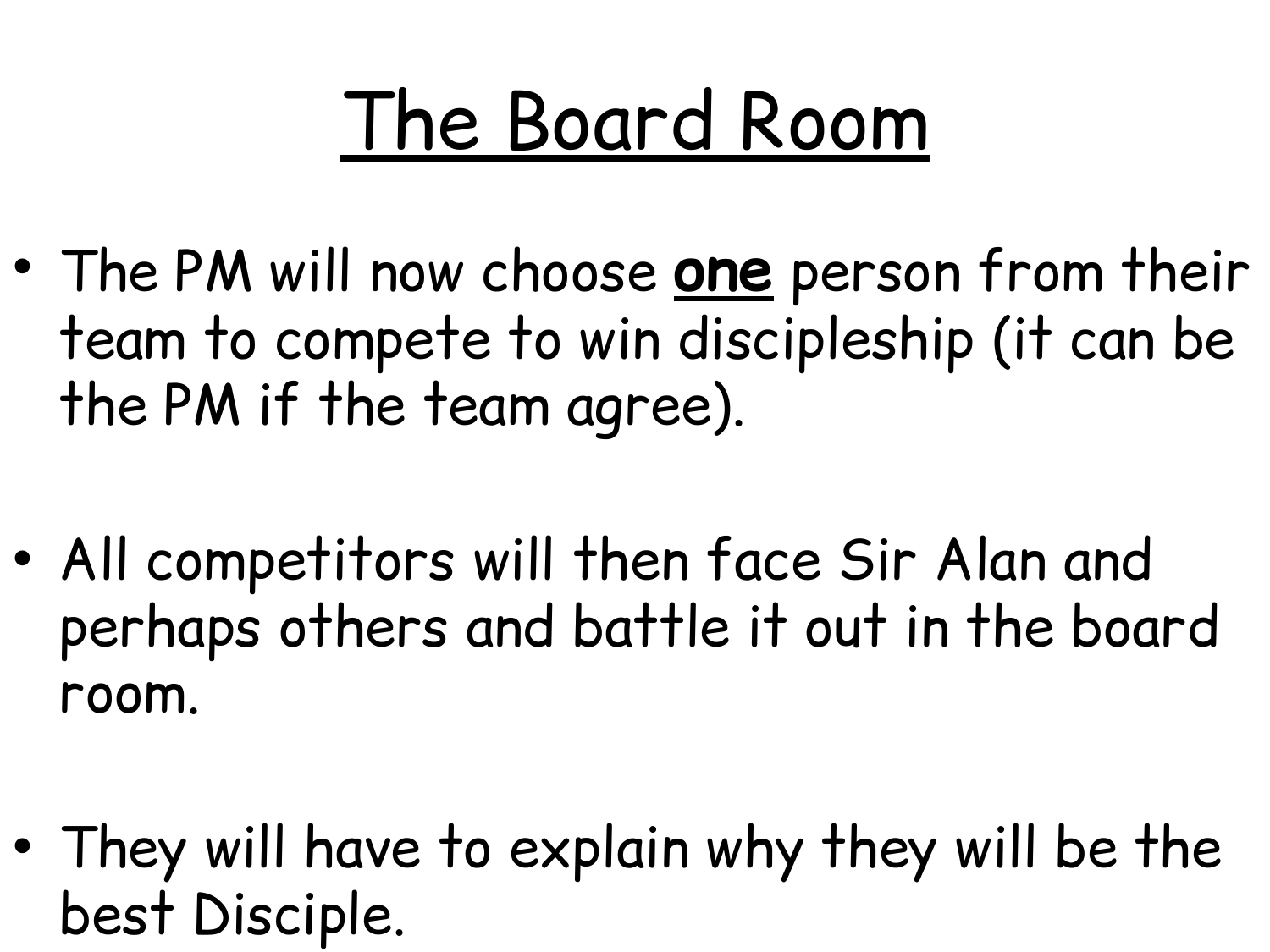

# The Board Room
The PM will now choose one person from their team to compete to win discipleship (it can be the PM if the team agree).

All competitors will then face Sir Alan and perhaps others and battle it out in the board room.

They will have to explain why they will be the best Disciple.